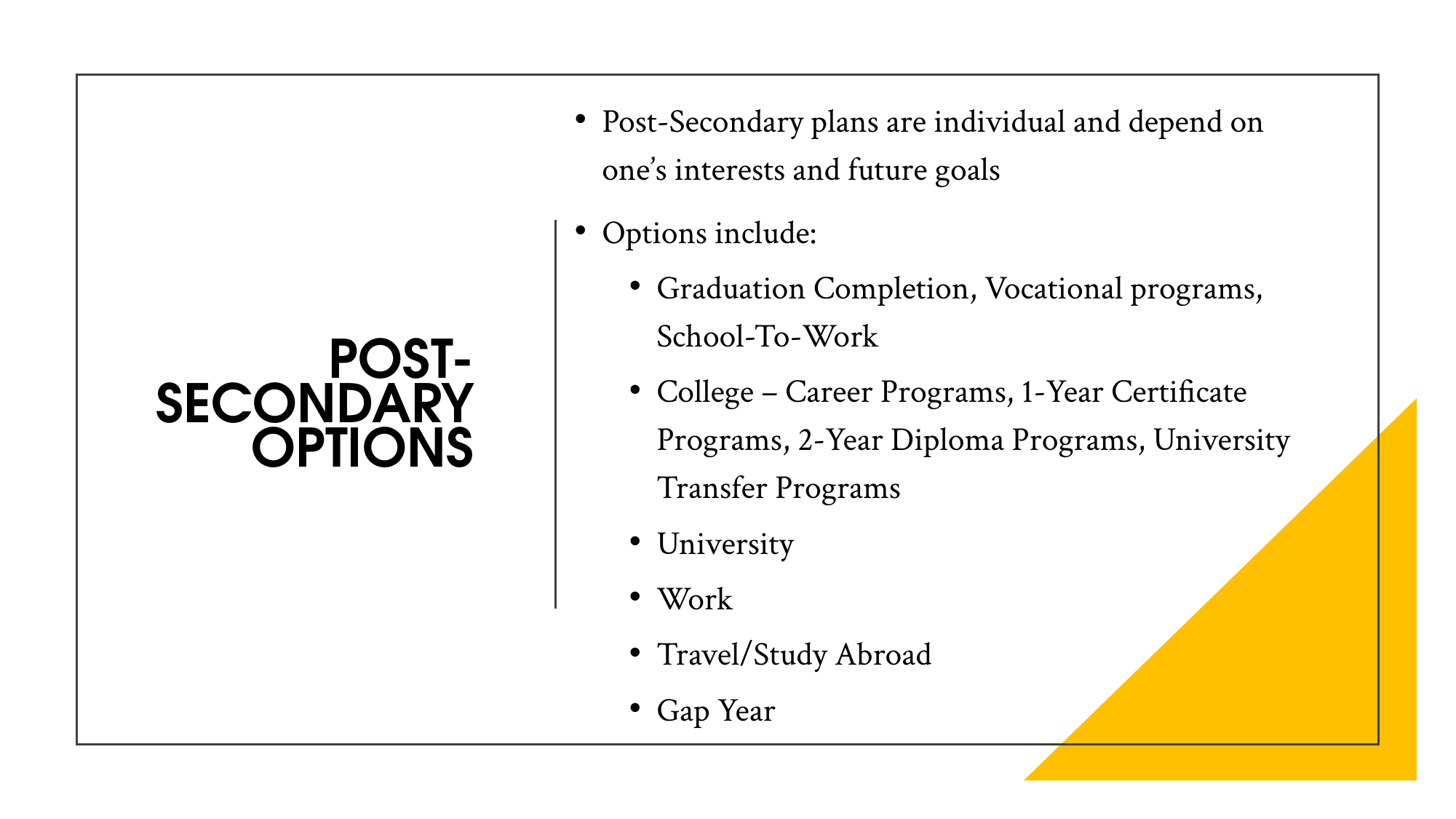

Post-Secondary plans are individual and depend on one’s interests and future goals
Options include:
Graduation Completion, Vocational programs, School-To-Work
College – Career Programs, 1-Year Certificate Programs, 2-Year Diploma Programs, University Transfer Programs
University
Work
Travel/Study Abroad
Gap Year

# POST-SECONDARY OPTIONS